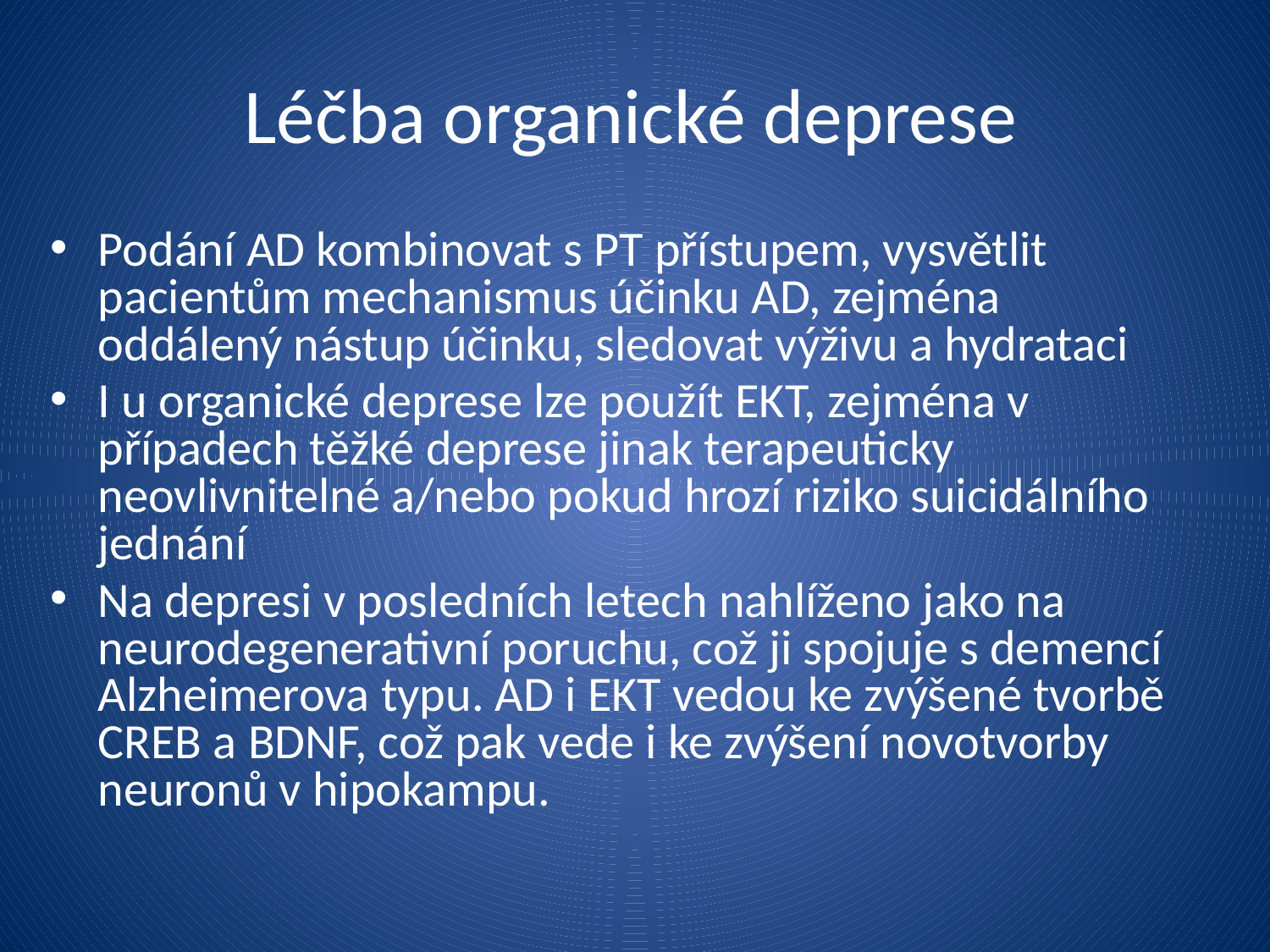

Léčba organické deprese
Podání AD kombinovat s PT přístupem, vysvětlit pacientům mechanismus účinku AD, zejména oddálený nástup účinku, sledovat výživu a hydrataci
I u organické deprese lze použít EKT, zejména v případech těžké deprese jinak terapeuticky neovlivnitelné a/nebo pokud hrozí riziko suicidálního jednání
Na depresi v posledních letech nahlíženo jako na neurodegenerativní poruchu, což ji spojuje s demencí Alzheimerova typu. AD i EKT vedou ke zvýšené tvorbě CREB a BDNF, což pak vede i ke zvýšení novotvorby neuronů v hipokampu.